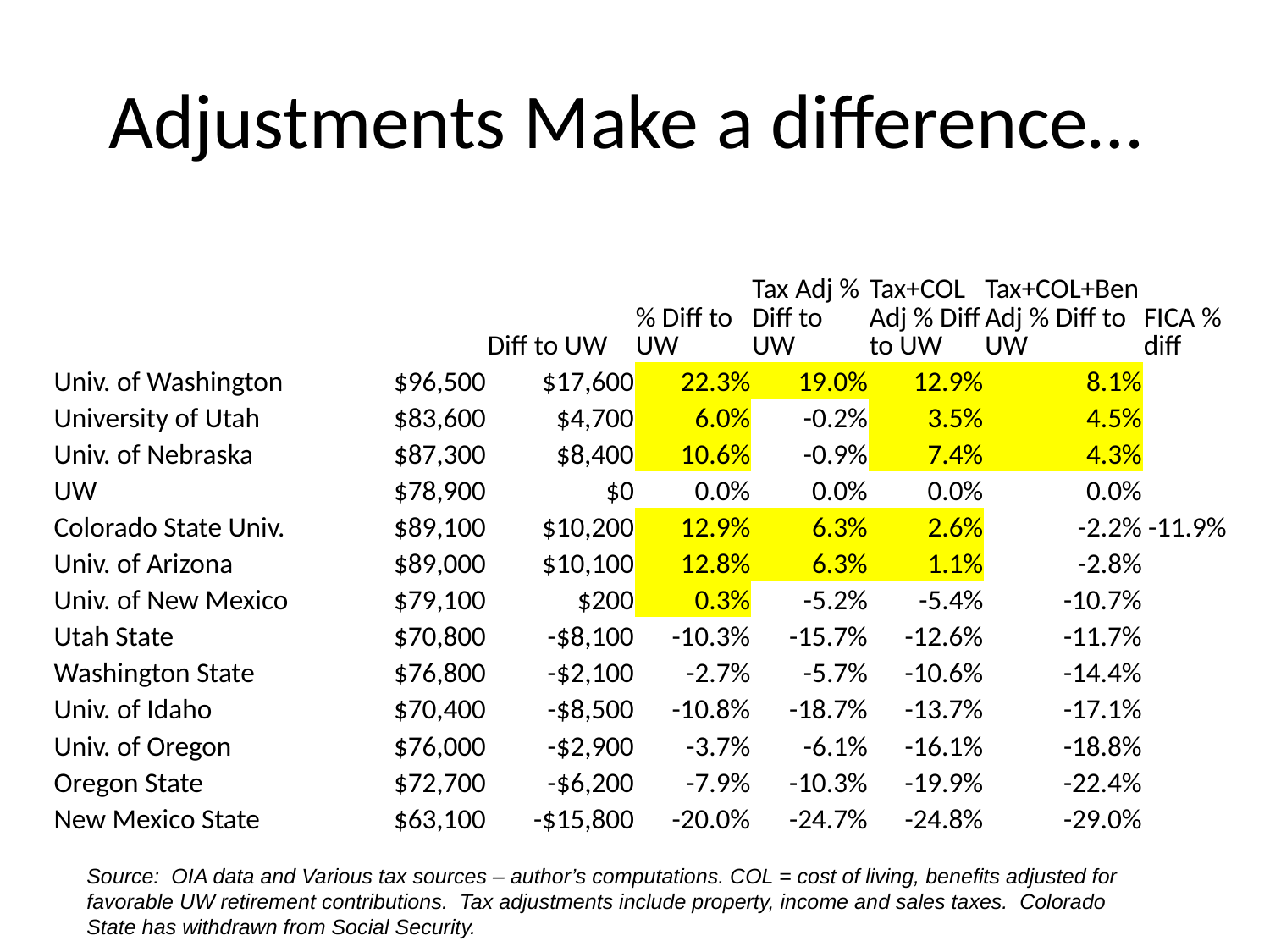

# Adjustments Make a difference…
|  |  | Diff to UW | % Diff to UW | Tax Adj % Diff to UW | Tax+COL Adj % Diff to UW | Tax+COL+Ben Adj % Diff to UW | FICA % diff |
| --- | --- | --- | --- | --- | --- | --- | --- |
| Univ. of Washington | $96,500 | $17,600 | 22.3% | 19.0% | 12.9% | 8.1% |  |
| University of Utah | $83,600 | $4,700 | 6.0% | -0.2% | 3.5% | 4.5% |  |
| Univ. of Nebraska | $87,300 | $8,400 | 10.6% | -0.9% | 7.4% | 4.3% |  |
| UW | $78,900 | $0 | 0.0% | 0.0% | 0.0% | 0.0% |  |
| Colorado State Univ. | $89,100 | $10,200 | 12.9% | 6.3% | 2.6% | -2.2% | -11.9% |
| Univ. of Arizona | $89,000 | $10,100 | 12.8% | 6.3% | 1.1% | -2.8% |  |
| Univ. of New Mexico | $79,100 | $200 | 0.3% | -5.2% | -5.4% | -10.7% |  |
| Utah State | $70,800 | -$8,100 | -10.3% | -15.7% | -12.6% | -11.7% |  |
| Washington State | $76,800 | -$2,100 | -2.7% | -5.7% | -10.6% | -14.4% |  |
| Univ. of Idaho | $70,400 | -$8,500 | -10.8% | -18.7% | -13.7% | -17.1% |  |
| Univ. of Oregon | $76,000 | -$2,900 | -3.7% | -6.1% | -16.1% | -18.8% |  |
| Oregon State | $72,700 | -$6,200 | -7.9% | -10.3% | -19.9% | -22.4% |  |
| New Mexico State | $63,100 | -$15,800 | -20.0% | -24.7% | -24.8% | -29.0% |  |
Source:  OIA data and Various tax sources – author’s computations. COL = cost of living, benefits adjusted for favorable UW retirement contributions.  Tax adjustments include property, income and sales taxes.  Colorado State has withdrawn from Social Security.